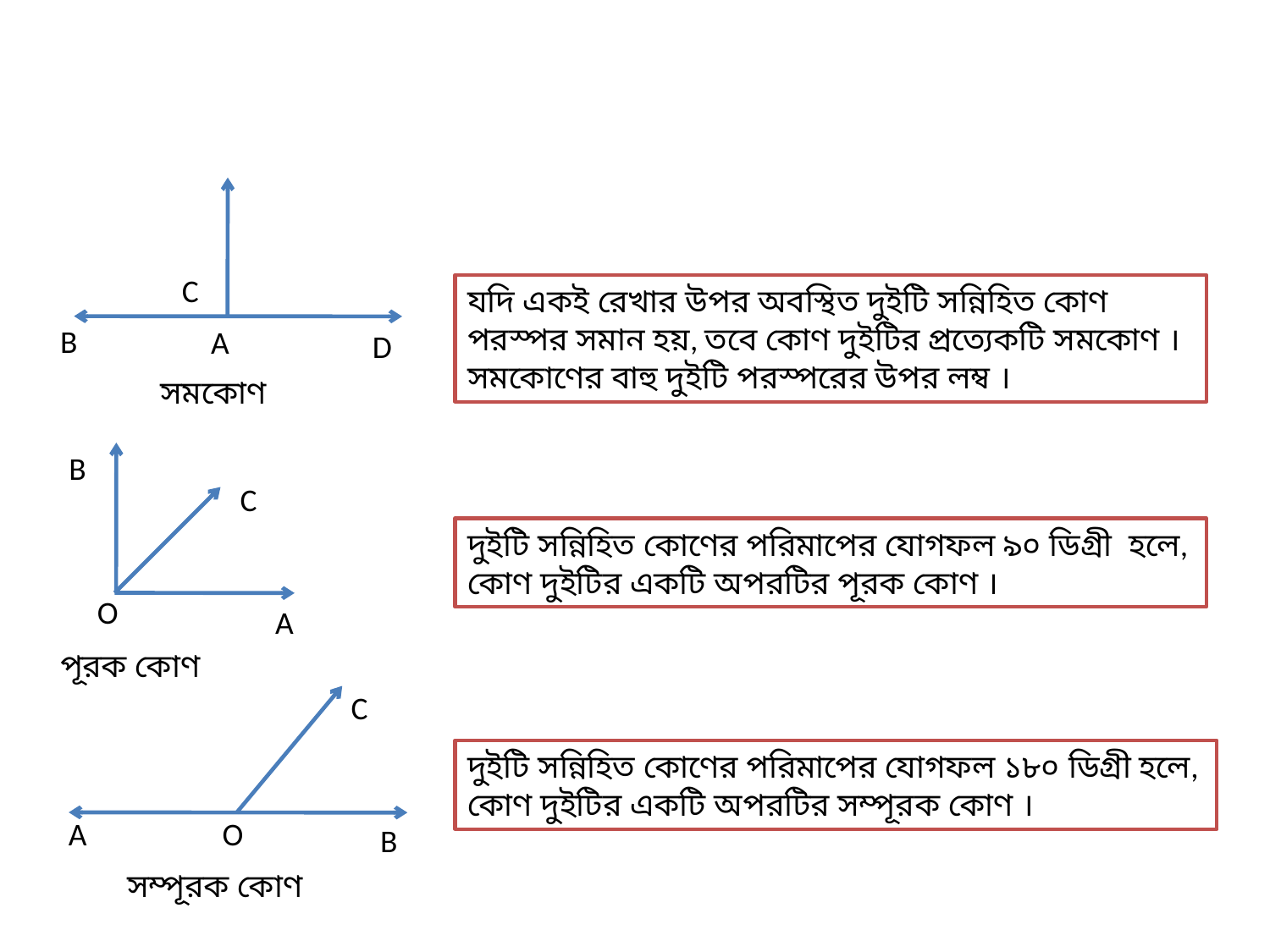

C
যদি একই রেখার উপর অবস্থিত দুইটি সন্নিহিত কোণ পরস্পর সমান হয়, তবে কোণ দুইটির প্রত্যেকটি সমকোণ । সমকোণের বাহু দুইটি পরস্পরের উপর লম্ব ।
B
A
D
সমকোণ
B
C
দুইটি সন্নিহিত কোণের পরিমাপের যোগফল ৯০ ডিগ্রী  হলে, কোণ দুইটির একটি অপরটির পূরক কোণ ।
O
A
পূরক কোণ
C
দুইটি সন্নিহিত কোণের পরিমাপের যোগফল ১৮০ ডিগ্রী হলে, কোণ দুইটির একটি অপরটির সম্পূরক কোণ ।
A
O
B
সম্পূরক কোণ